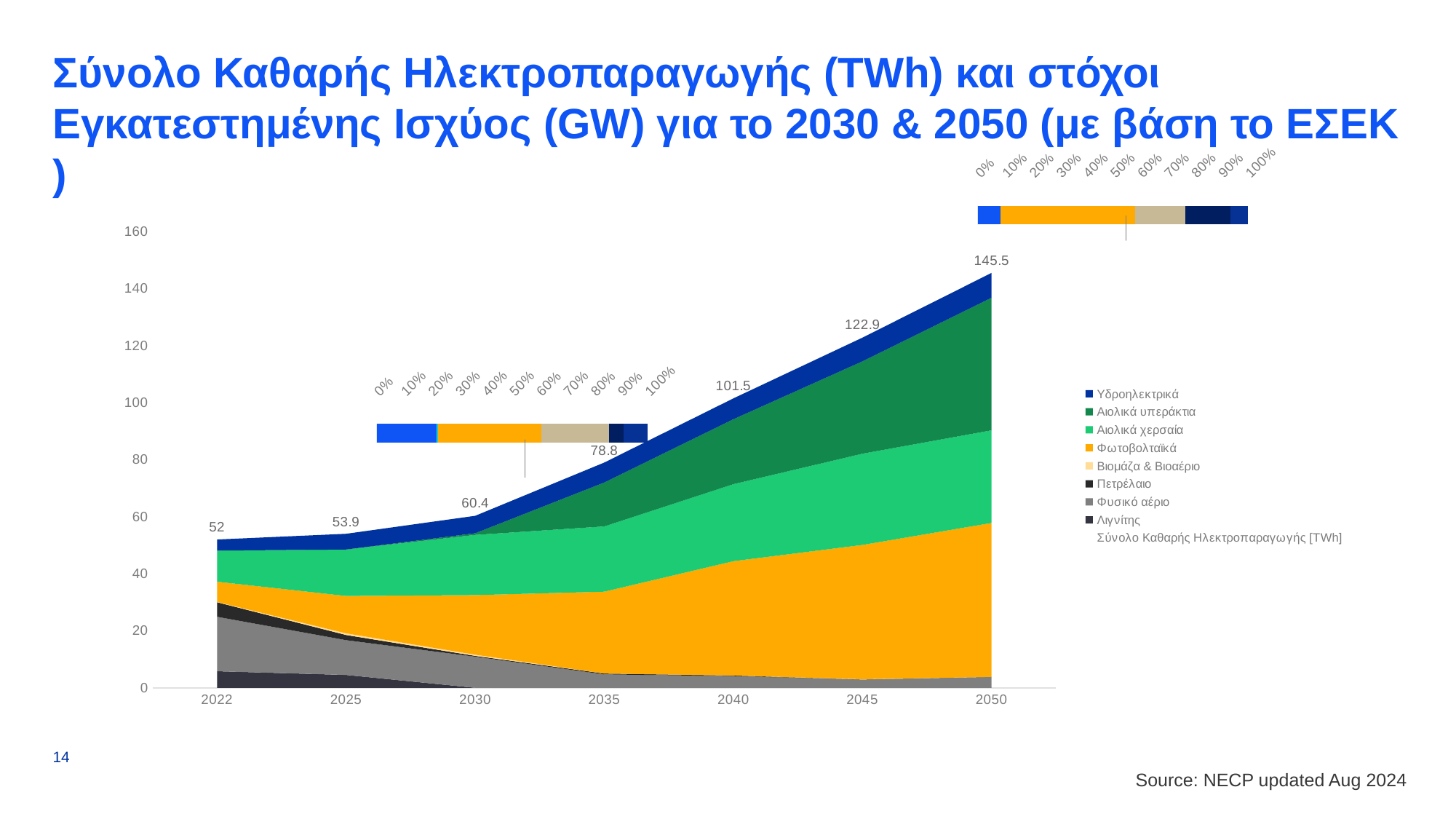

# Σύνολο Καθαρής Ηλεκτροπαραγωγής (TWh) και στόχοι Εγκατεστημένης Ισχύος (GW) για το 2030 & 2050 (με βάση το ΕΣΕΚ )

### Chart

| Category | Λιγνίτης | Φυσικό αέριο | Πετρέλαιο | Βιομάζα & Βιοαέριο | Φωτοβολταϊκά | Αιολικά χερσαία | Αιολικά υπεράκτια | Υδροηλεκτρικά |
|---|---|---|---|---|---|---|---|---|

### Chart

| Category | Λιγνίτης | Φυσικό αέριο | Πετρέλαιο | Βιομάζα & Βιοαέριο | Φωτοβολταϊκά | Αιολικά χερσαία | Αιολικά υπεράκτια | Υδροηλεκτρικά | Σύνολο Καθαρής Ηλεκτροπαραγωγής [TWh] |
|---|---|---|---|---|---|---|---|---|---|
| 2022 | 5.8 | 19.1 | 5.1 | 0.1 | 7.1 | 10.9 | 0.0 | 3.9 | 52.0 |
| 2025 | 4.5 | 12.2 | 1.8 | 0.6 | 13.1 | 16.3 | 0.0 | 5.5 | 53.9 |
| 2030 | 0.0 | 10.9 | 0.3 | 0.4 | 20.9 | 21.1 | 0.6 | 6.1 | 60.4 |
| 2035 | 0.0 | 4.7 | 0.3 | 0.0 | 28.7 | 22.9 | 15.4 | 7.0 | 78.8 |
| 2040 | 0.0 | 4.1 | 0.2 | 0.0 | 40.1 | 27.0 | 22.8 | 7.3 | 101.5 |
| 2045 | 0.0 | 2.9 | 0.0 | 0.1 | 47.1 | 32.0 | 32.4 | 8.3 | 122.9 |
| 2050 | 0.0 | 3.8 | 0.0 | 0.0 | 54.0 | 32.5 | 46.5 | 8.7 | 145.5 |

### Chart

| Category | Λιγνίτης | Φυσικό αέριο | Πετρέλαιο | Βιομάζα & Βιοαέριο | Φωτοβολταϊκά | Αιολικά χερσαία | Αιολικά υπεράκτια | Υδροηλεκτρικά |
|---|---|---|---|---|---|---|---|---|
14
Source: NECP updated Aug 2024